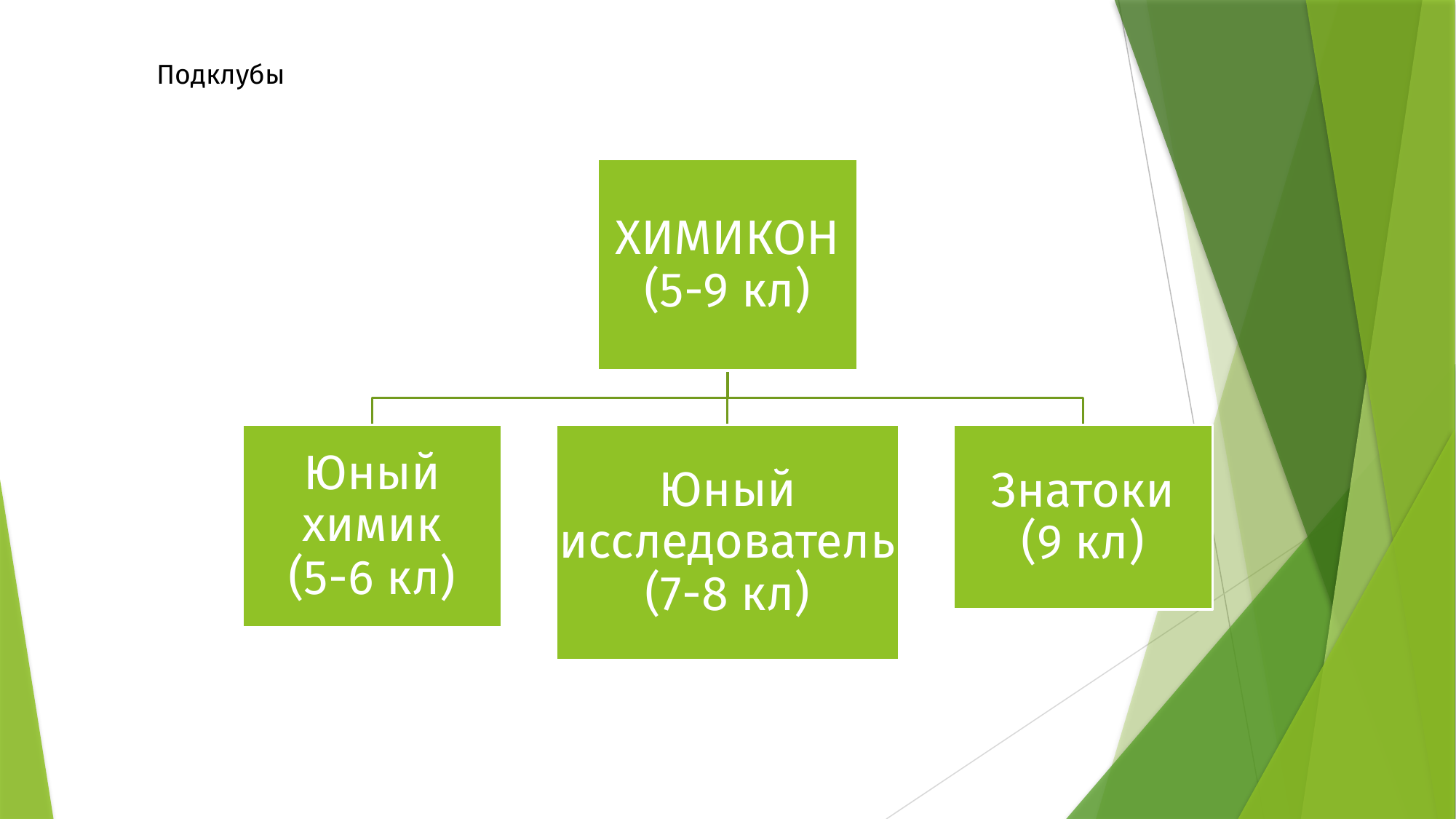

Подклубы
ХИМИКОН
(5-9 кл)
Юный химик
(5-6 кл)
Юный исследователь
(7-8 кл)
Знатоки
(9 кл)